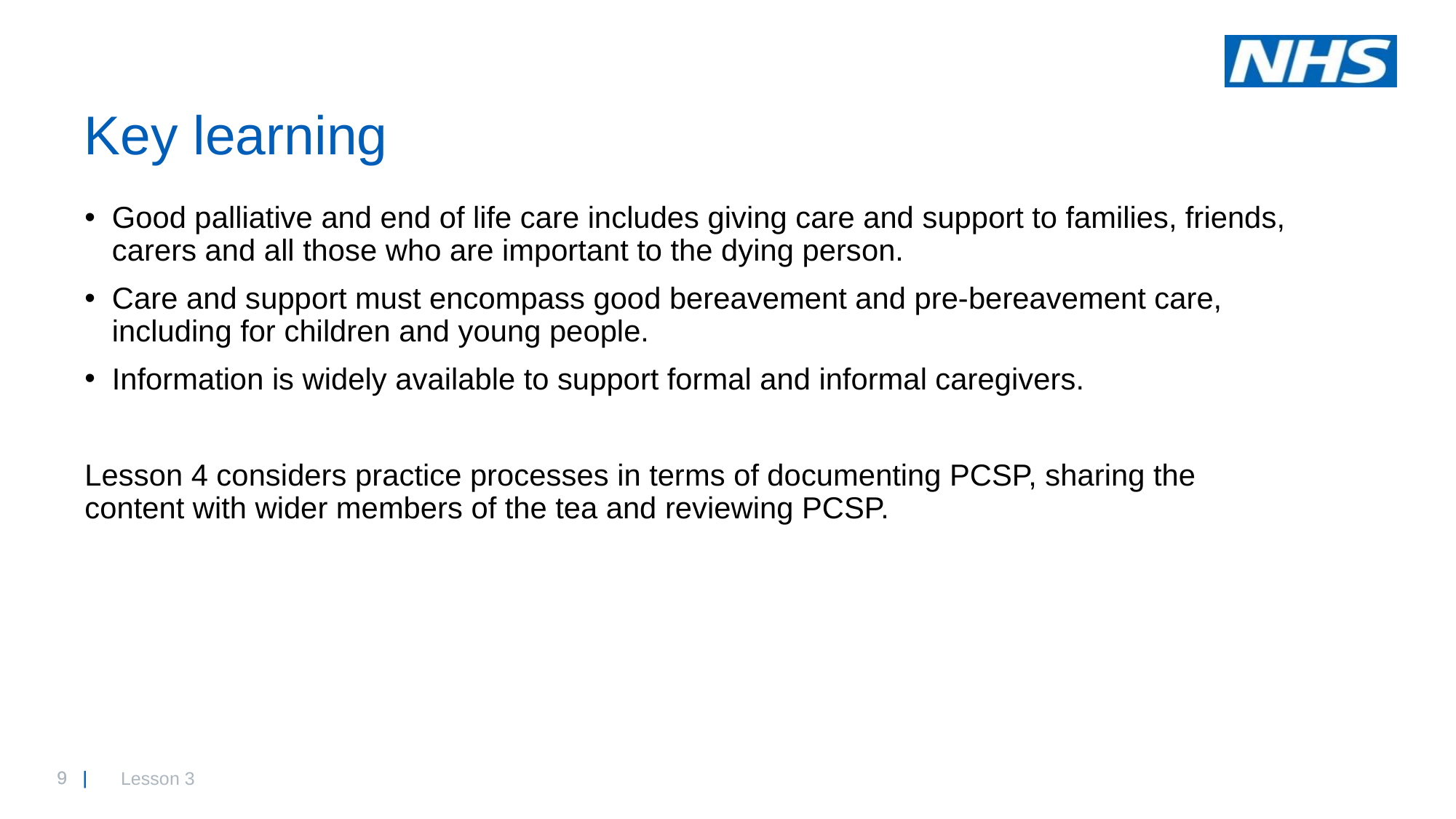

# Key learning
Good palliative and end of life care includes giving care and support to families, friends, carers and all those who are important to the dying person.
Care and support must encompass good bereavement and pre-bereavement care, including for children and young people.
Information is widely available to support formal and informal caregivers.

Lesson 4 considers practice processes in terms of documenting PCSP, sharing the content with wider members of the tea and reviewing PCSP.
Lesson 3